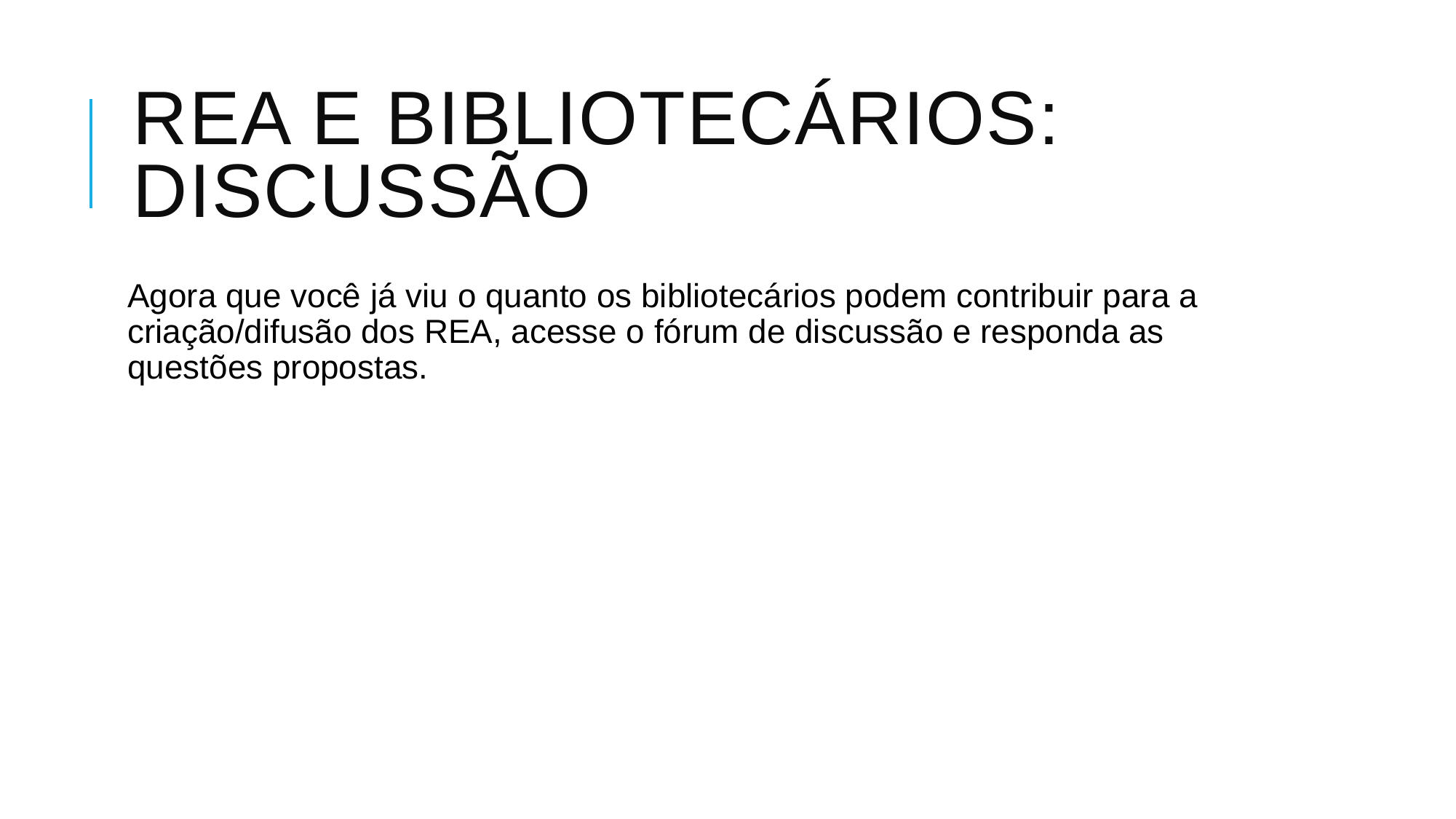

# Rea e bibliotecários: discussão
Agora que você já viu o quanto os bibliotecários podem contribuir para a criação/difusão dos REA, acesse o fórum de discussão e responda as questões propostas.